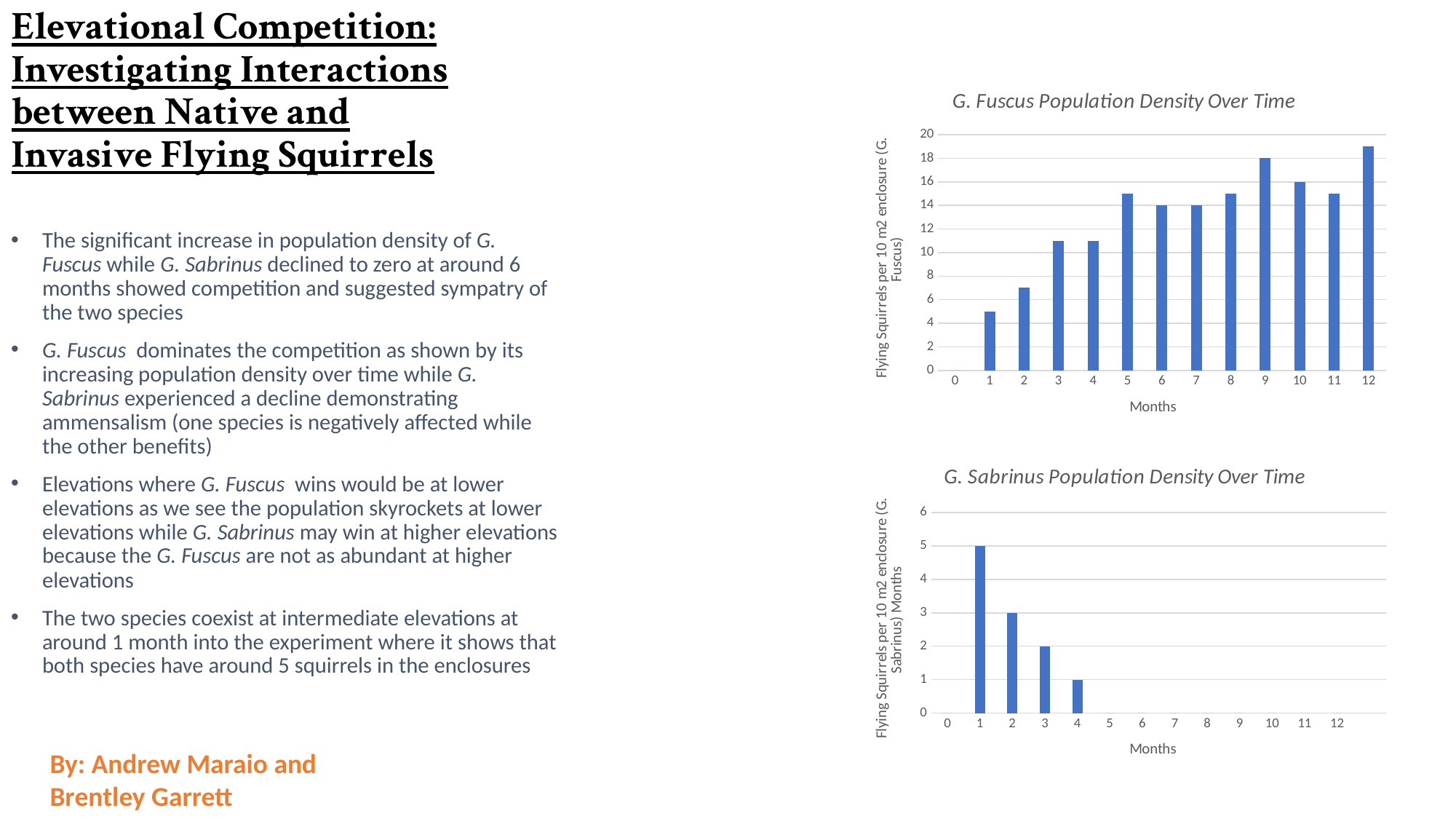

# Elevational Competition: Investigating Interactions between Native and Invasive Flying Squirrels

### Chart: G. Fuscus Population Density Over Time

| Category | Flying Squirrels per 10 m2 enclosure (G. Fuscus)  |
|---|---|
| 0 | 0.0 |
| 1 | 5.0 |
| 2 | 7.0 |
| 3 | 11.0 |
| 4 | 11.0 |
| 5 | 15.0 |
| 6 | 14.0 |
| 7 | 14.0 |
| 8 | 15.0 |
| 9 | 18.0 |
| 10 | 16.0 |
| 11 | 15.0 |
| 12 | 19.0 |
The significant increase in population density of G. Fuscus while G. Sabrinus declined to zero at around 6 months showed competition and suggested sympatry of the two species
G. Fuscus  dominates the competition as shown by its increasing population density over time while G. Sabrinus experienced a decline demonstrating ammensalism (one species is negatively affected while the other benefits)
Elevations where G. Fuscus  wins would be at lower elevations as we see the population skyrockets at lower elevations while G. Sabrinus may win at higher elevations because the G. Fuscus are not as abundant at higher elevations
The two species coexist at intermediate elevations at around 1 month into the experiment where it shows that both species have around 5 squirrels in the enclosures

### Chart: G. Sabrinus Population Density Over Time

| Category | Flying Squirrels per 10 m2 enclosure (G. Sabrinus) Months  |
|---|---|
| 0 | 0.0 |
| 1 | 5.0 |
| 2 | 3.0 |
| 3 | 2.0 |
| 4 | 1.0 |
| 5 | 0.0 |
| 6 | 0.0 |
| 7 | 0.0 |
| 8 | 0.0 |
| 9 | 0.0 |
| 10 | 0.0 |
| 11 | 0.0 |
| 12 | 0.0 |
|  | None |
By: Andrew Maraio and Brentley Garrett